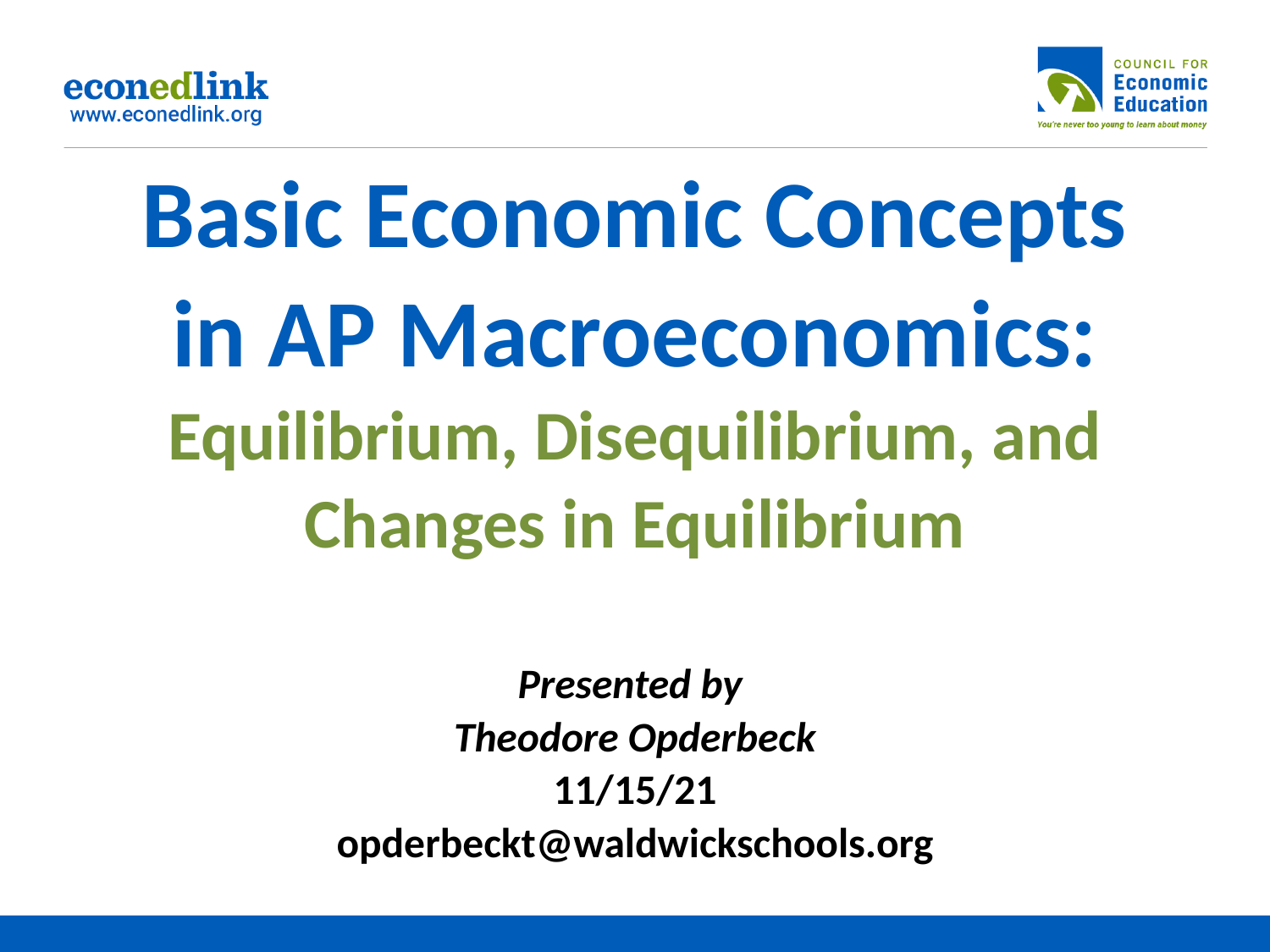

# Basic Economic Concepts in AP Macroeconomics: Equilibrium, Disequilibrium, and Changes in Equilibrium
Presented by
Theodore Opderbeck
11/15/21
opderbeckt@waldwickschools.org